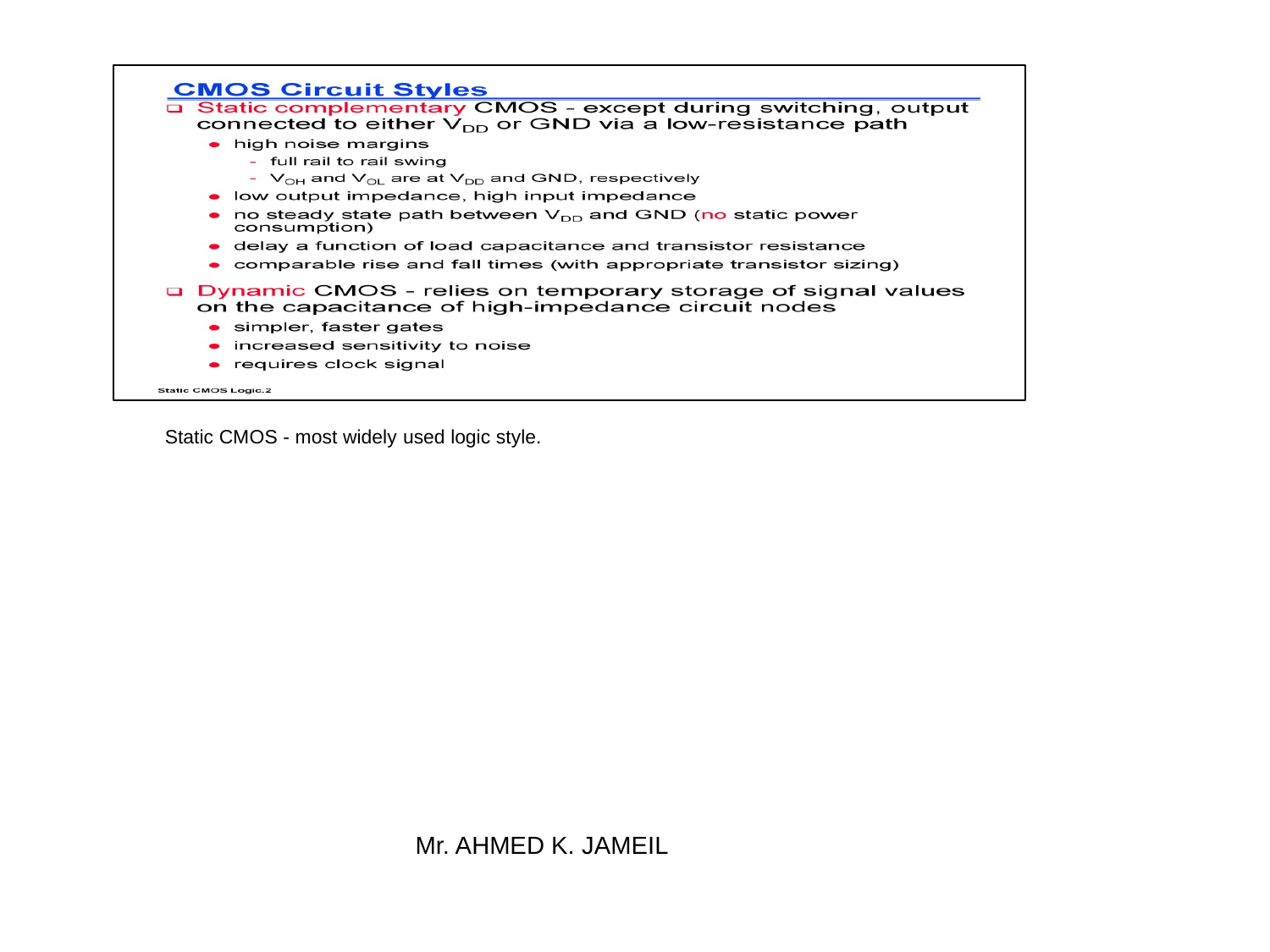

Static CMOS - most widely used logic style.
Mr. AHMED K. JAMEIL